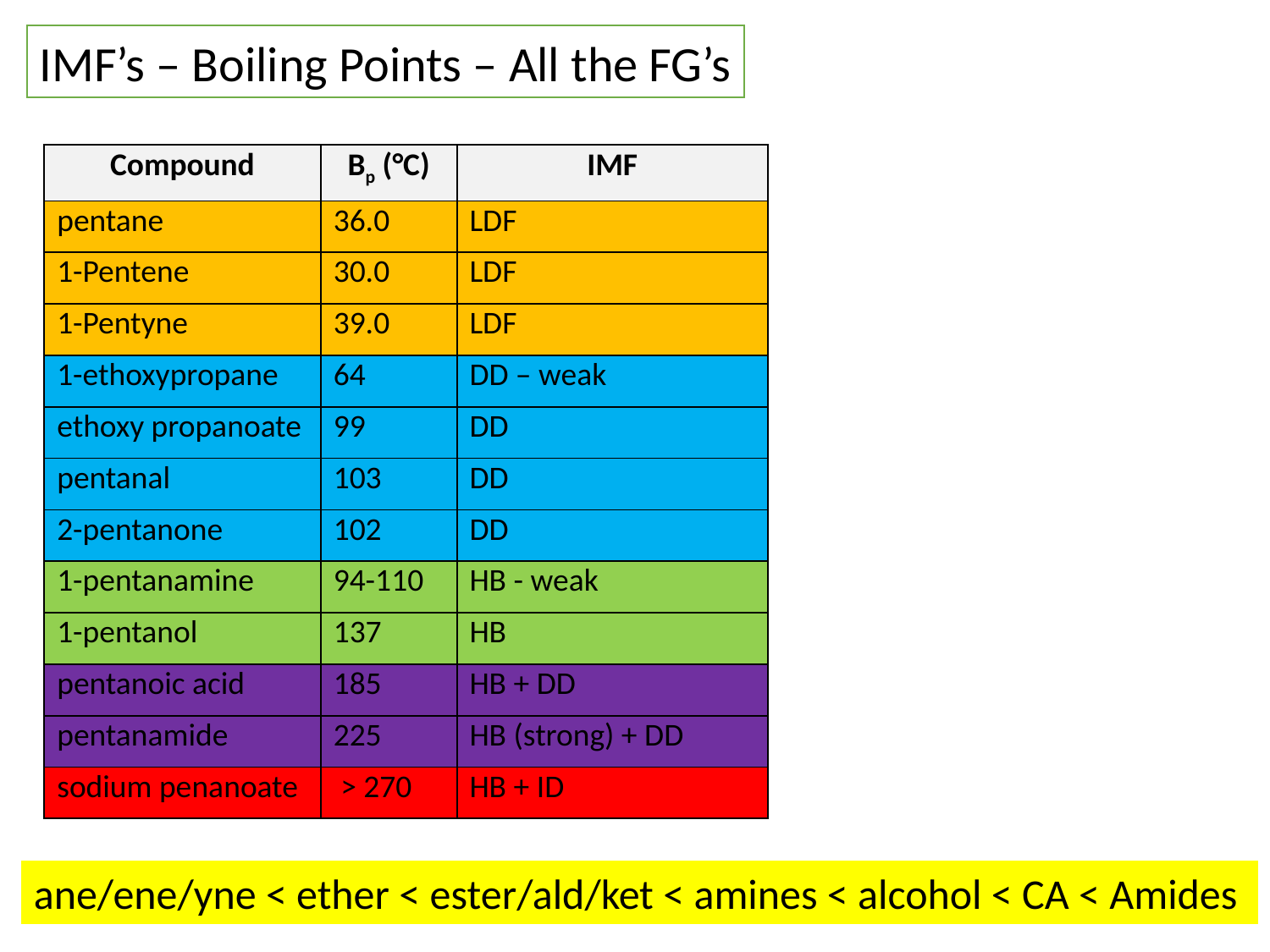

IMF’s – Boiling Points – All the FG’s
| Compound | Bp (°C) | IMF |
| --- | --- | --- |
| pentane | 36.0 | LDF |
| 1-Pentene | 30.0 | LDF |
| 1-Pentyne | 39.0 | LDF |
| 1-ethoxypropane | 64 | DD – weak |
| ethoxy propanoate | 99 | DD |
| pentanal | 103 | DD |
| 2-pentanone | 102 | DD |
| 1-pentanamine | 94-110 | HB - weak |
| 1-pentanol | 137 | HB |
| pentanoic acid | 185 | HB + DD |
| pentanamide | 225 | HB (strong) + DD |
| sodium penanoate | > 270 | HB + ID |
ane/ene/yne < ether < ester/ald/ket < amines < alcohol < CA < Amides